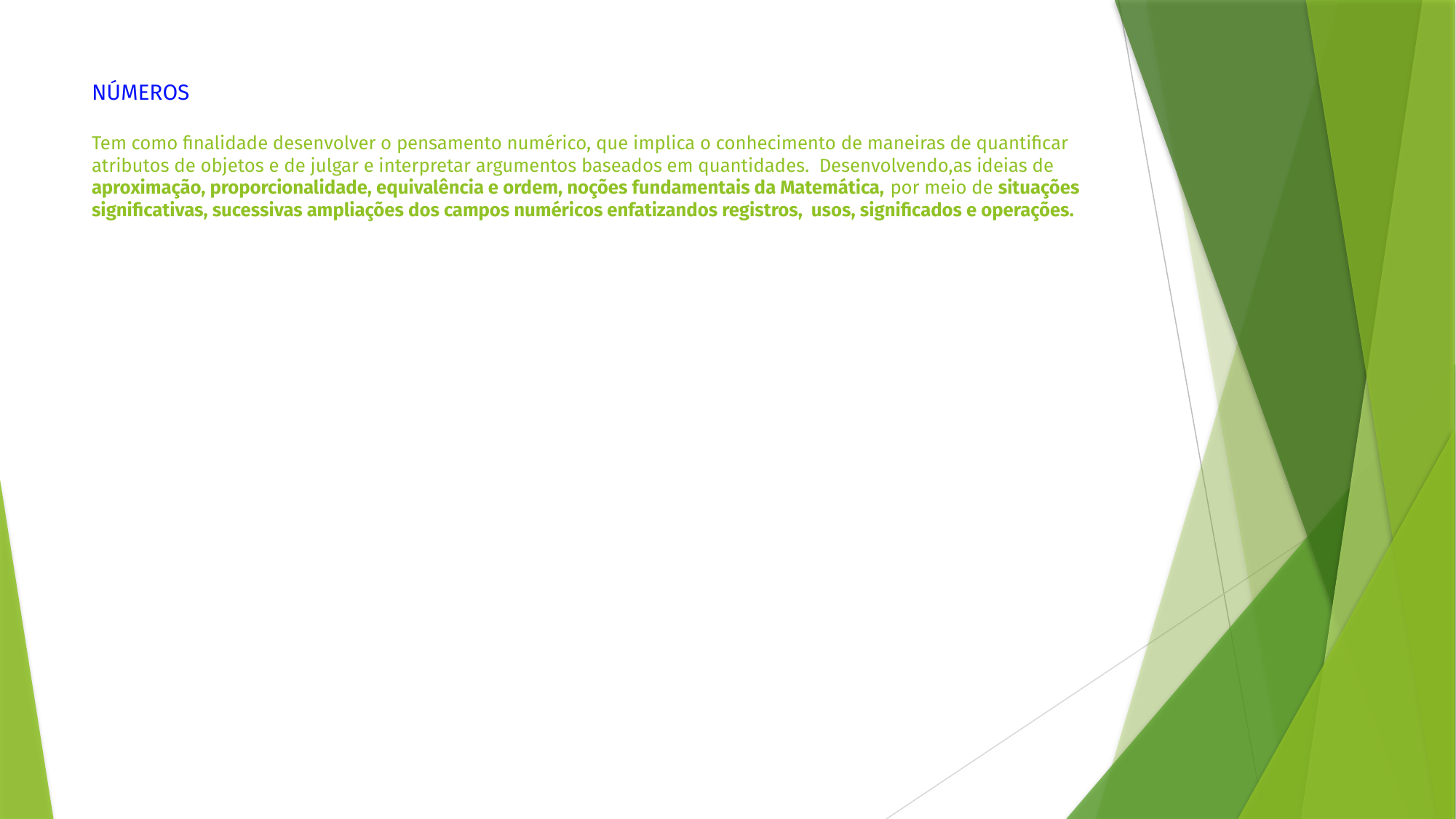

# NÚMEROS Tem como finalidade desenvolver o pensamento numérico, que implica o conhecimento de maneiras de quantificar atributos de objetos e de julgar e interpretar argumentos baseados em quantidades.  Desenvolvendo,as ideias de aproximação, proporcionalidade, equivalência e ordem, noções fundamentais da Matemática, por meio de situações significativas, sucessivas ampliações dos campos numéricos enfatizandos registros,  usos, significados e operações.